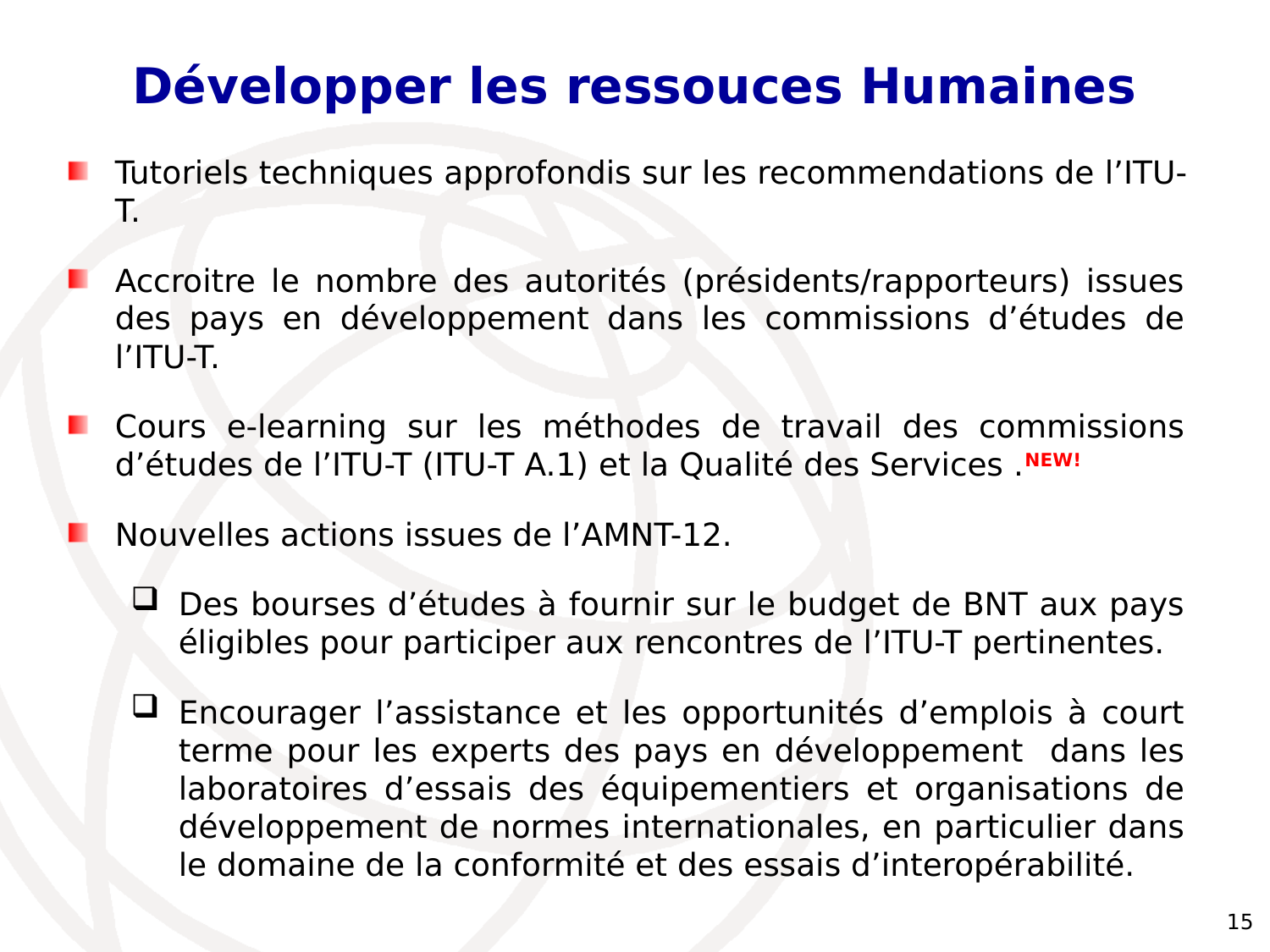

# Développer les ressouces Humaines
Tutoriels techniques approfondis sur les recommendations de l’ITU-T.
Accroitre le nombre des autorités (présidents/rapporteurs) issues des pays en développement dans les commissions d’études de l’ITU-T.
Cours e-learning sur les méthodes de travail des commissions d’études de l’ITU-T (ITU-T A.1) et la Qualité des Services .NEW!
Nouvelles actions issues de l’AMNT-12.
Des bourses d’études à fournir sur le budget de BNT aux pays éligibles pour participer aux rencontres de l’ITU-T pertinentes.
Encourager l’assistance et les opportunités d’emplois à court terme pour les experts des pays en développement  dans les laboratoires d’essais des équipementiers et organisations de développement de normes internationales, en particulier dans le domaine de la conformité et des essais d’interopérabilité.

15